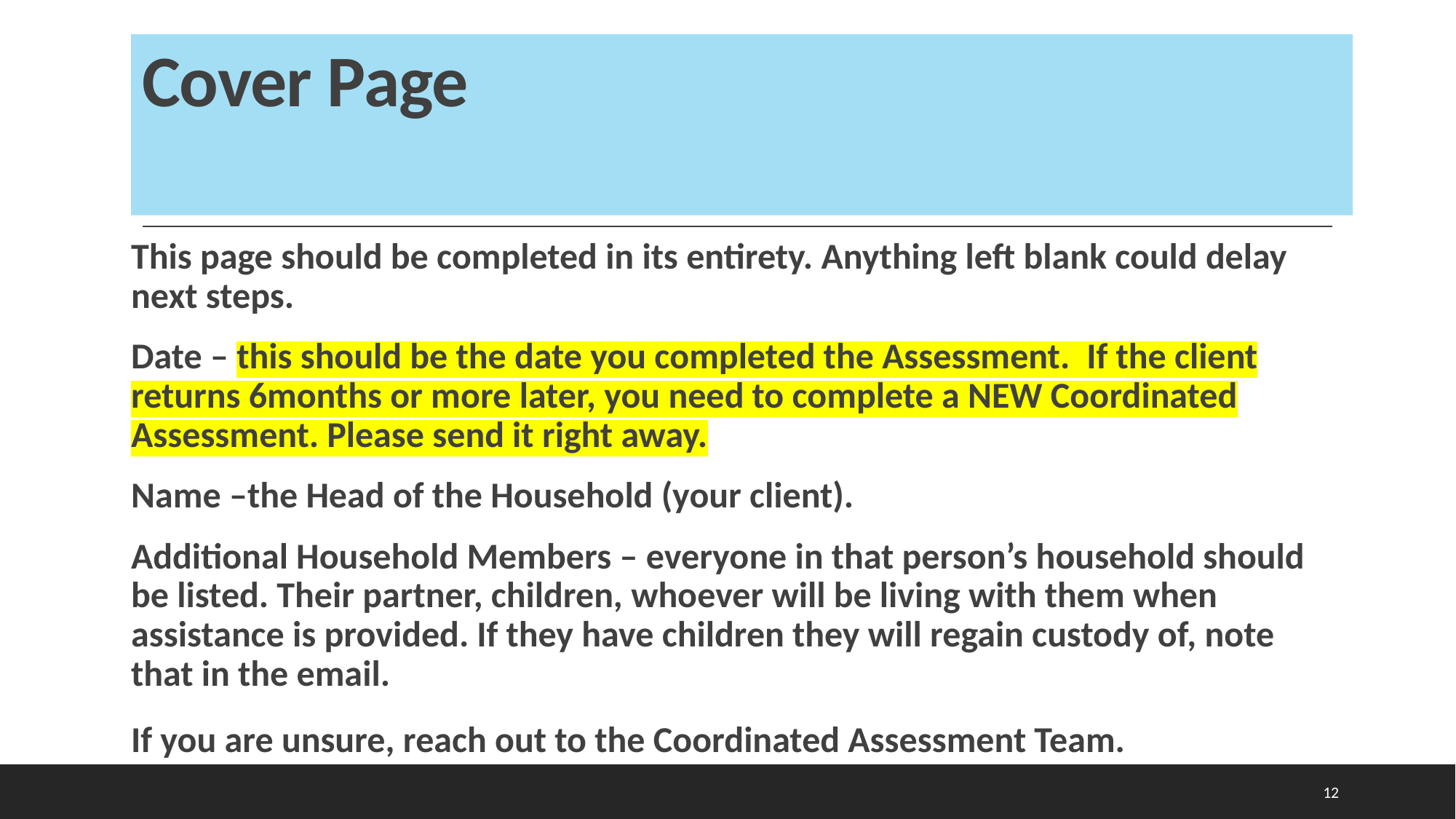

# Cover Page
This page should be completed in its entirety. Anything left blank could delay next steps.
Date – this should be the date you completed the Assessment.  If the client returns 6months or more later, you need to complete a NEW Coordinated Assessment. Please send it right away.
Name –the Head of the Household (your client).
Additional Household Members – everyone in that person’s household should be listed. Their partner, children, whoever will be living with them when assistance is provided. If they have children they will regain custody of, note that in the email.
If you are unsure, reach out to the Coordinated Assessment Team.
12